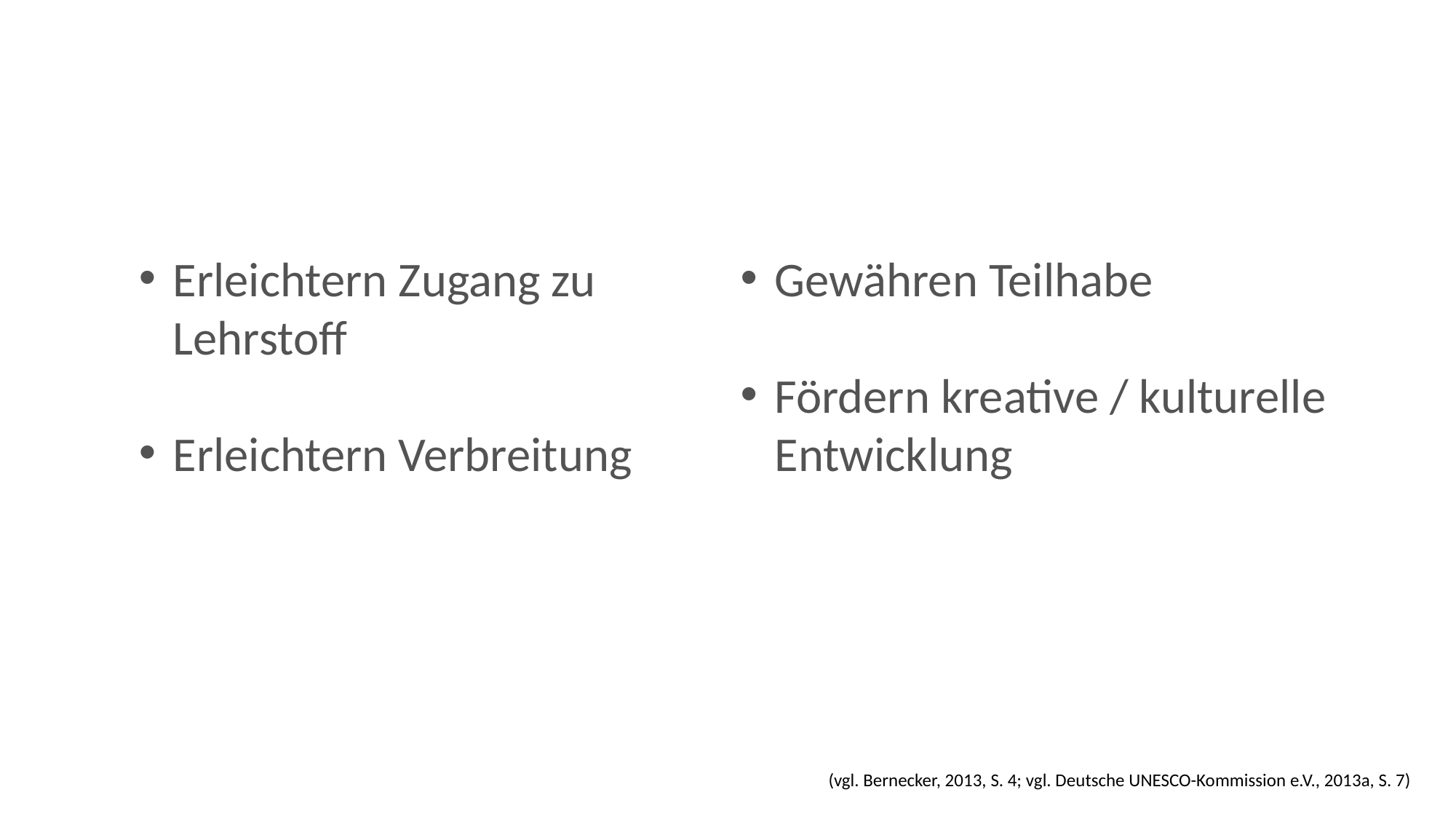

Erleichtern Zugang zu Lehrstoff

Erleichtern Verbreitung

Gewähren Teilhabe

Fördern kreative / kulturelle Entwicklung
(vgl. Bernecker, 2013, S. 4; vgl. Deutsche UNESCO-Kommission e.V., 2013a, S. 7)